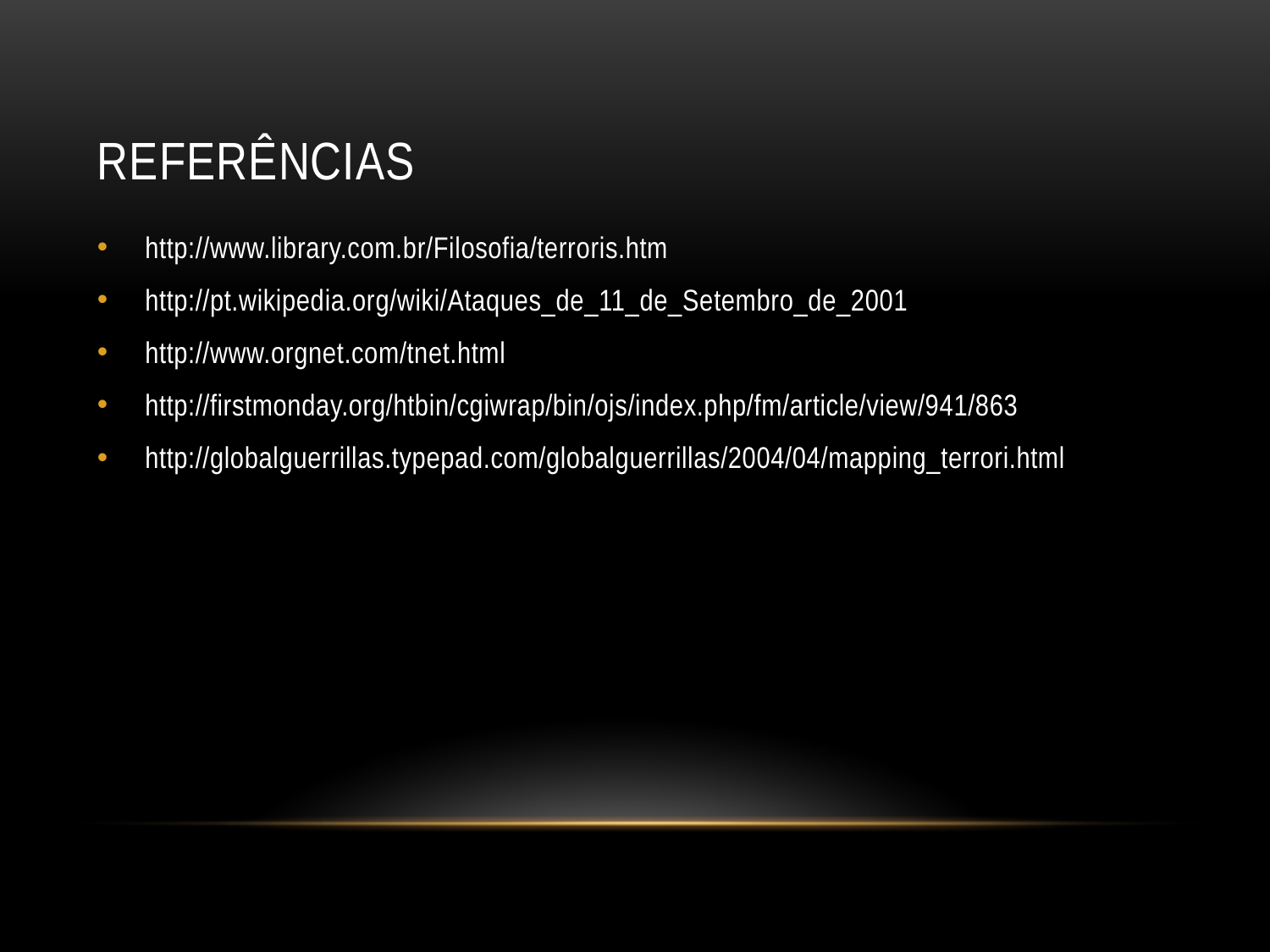

# Referências
http://www.library.com.br/Filosofia/terroris.htm
http://pt.wikipedia.org/wiki/Ataques_de_11_de_Setembro_de_2001
http://www.orgnet.com/tnet.html
http://firstmonday.org/htbin/cgiwrap/bin/ojs/index.php/fm/article/view/941/863
http://globalguerrillas.typepad.com/globalguerrillas/2004/04/mapping_terrori.html